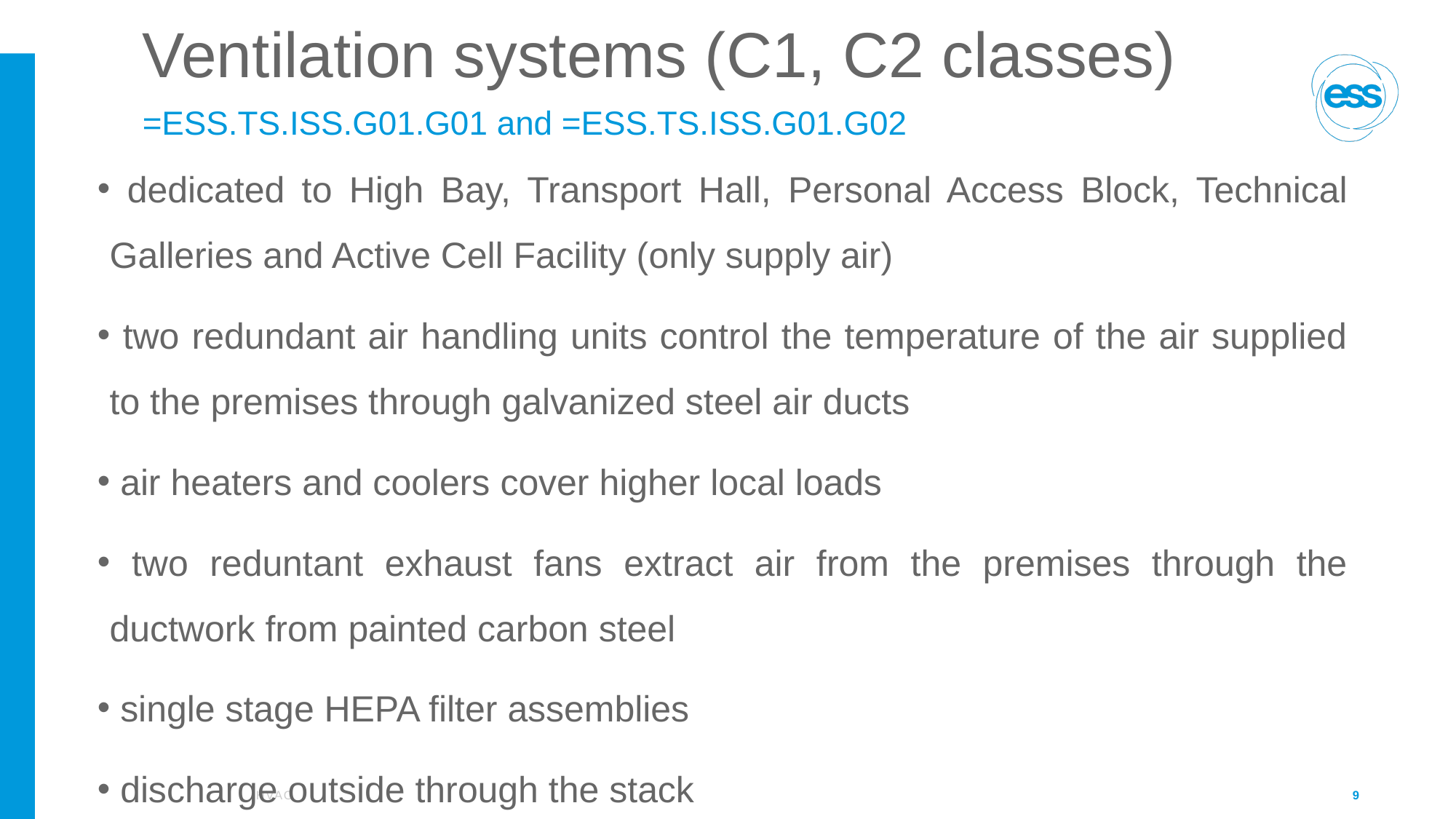

# Ventilation systems (C1, C2 classes)
=ESS.TS.ISS.G01.G01 and =ESS.TS.ISS.G01.G02
 dedicated to High Bay, Transport Hall, Personal Access Block, Technical Galleries and Active Cell Facility (only supply air)
 two redundant air handling units control the temperature of the air supplied to the premises through galvanized steel air ducts
 air heaters and coolers cover higher local loads
 two reduntant exhaust fans extract air from the premises through the ductwork from painted carbon steel
 single stage HEPA filter assemblies
 discharge outside through the stack

HVAC
9